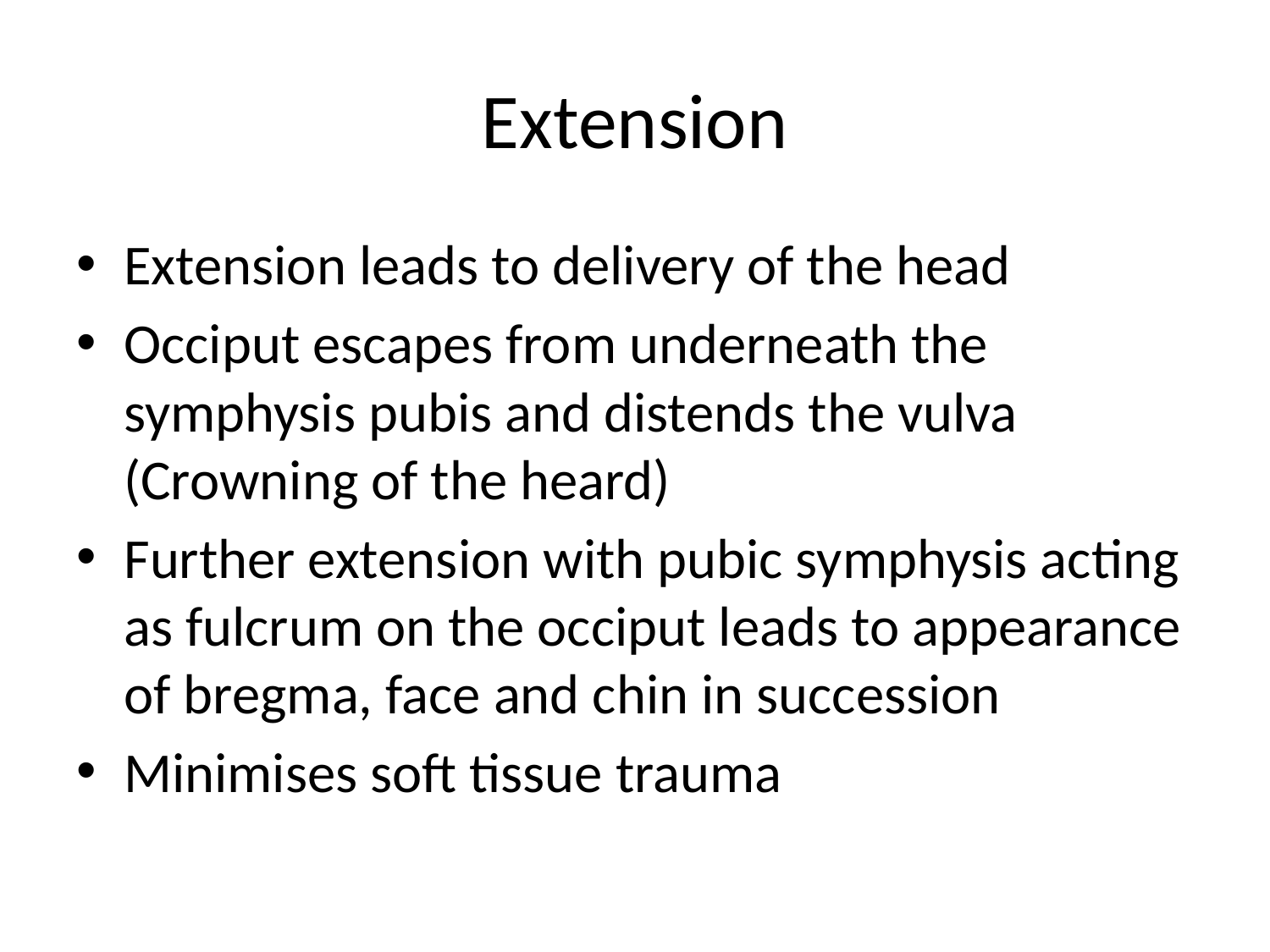

# Extension
Extension leads to delivery of the head
Occiput escapes from underneath the symphysis pubis and distends the vulva (Crowning of the heard)
Further extension with pubic symphysis acting as fulcrum on the occiput leads to appearance of bregma, face and chin in succession
Minimises soft tissue trauma